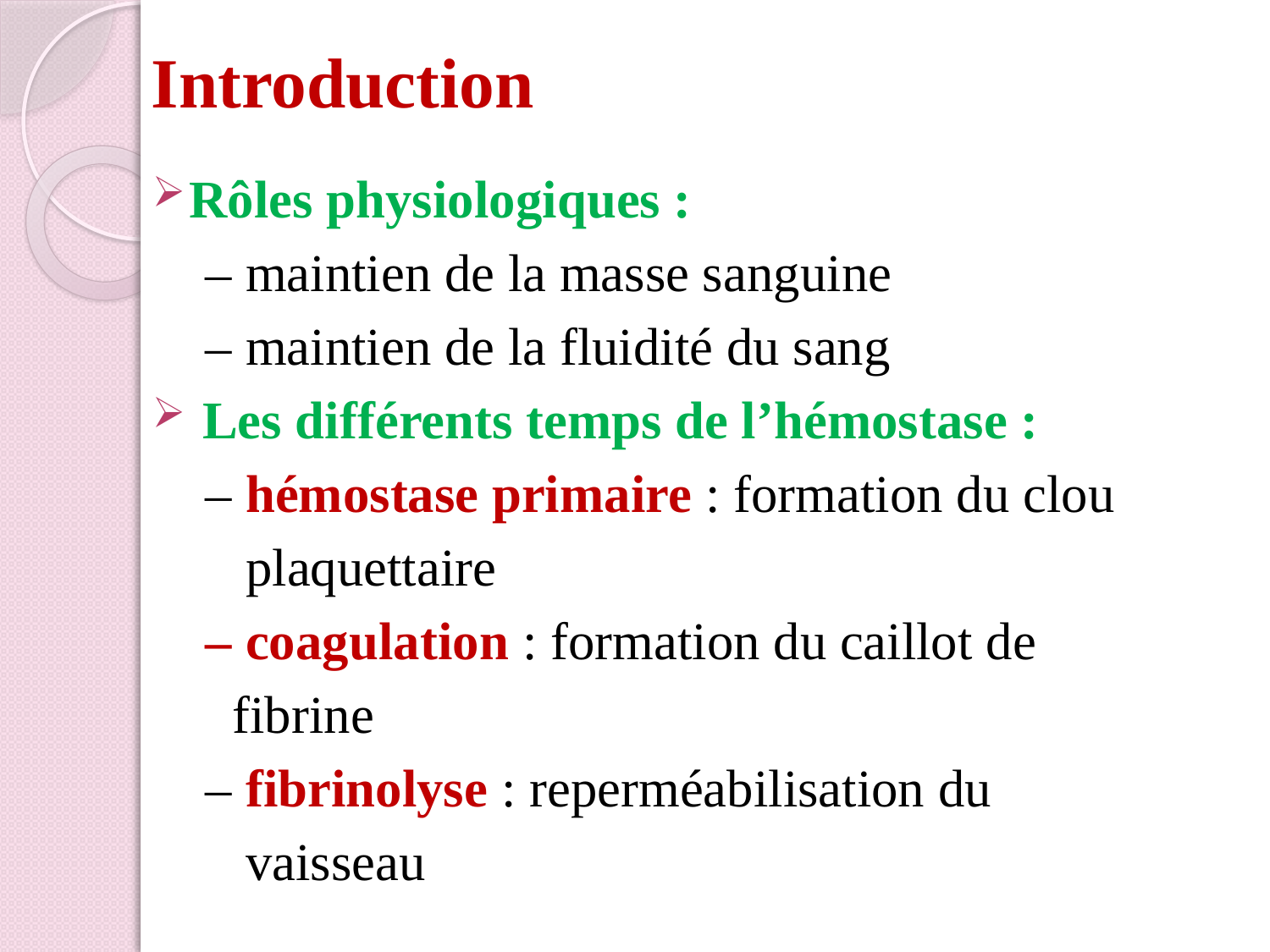

# Introduction
Rôles physiologiques :
    – maintien de la masse sanguine
    – maintien de la fluidité du sang
 Les différents temps de l’hémostase :
    – hémostase primaire : formation du clou
       plaquettaire
    – coagulation : formation du caillot de
      fibrine
    – fibrinolyse : reperméabilisation du
       vaisseau